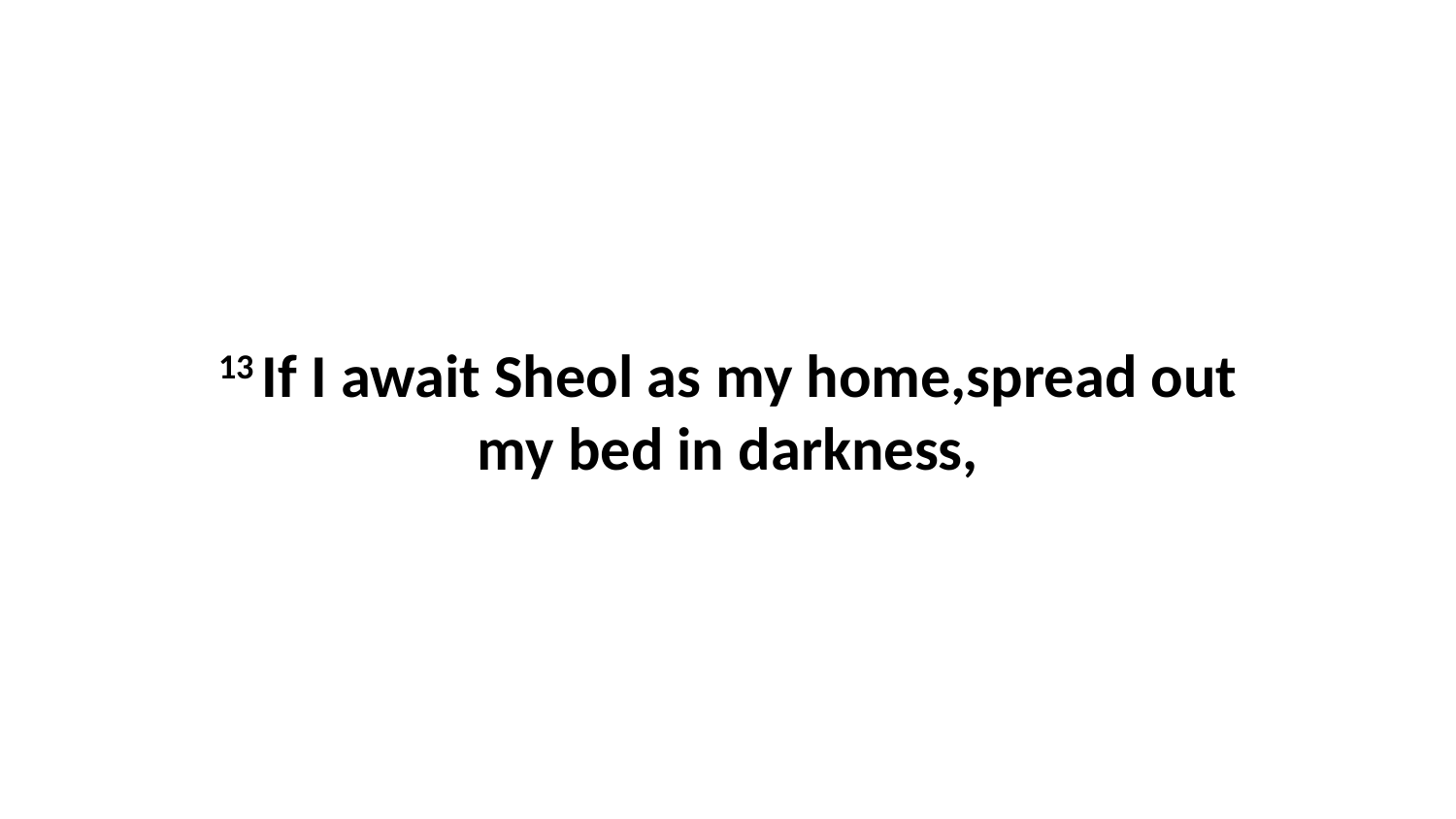

13 If I await Sheol as my home,spread out my bed in darkness,